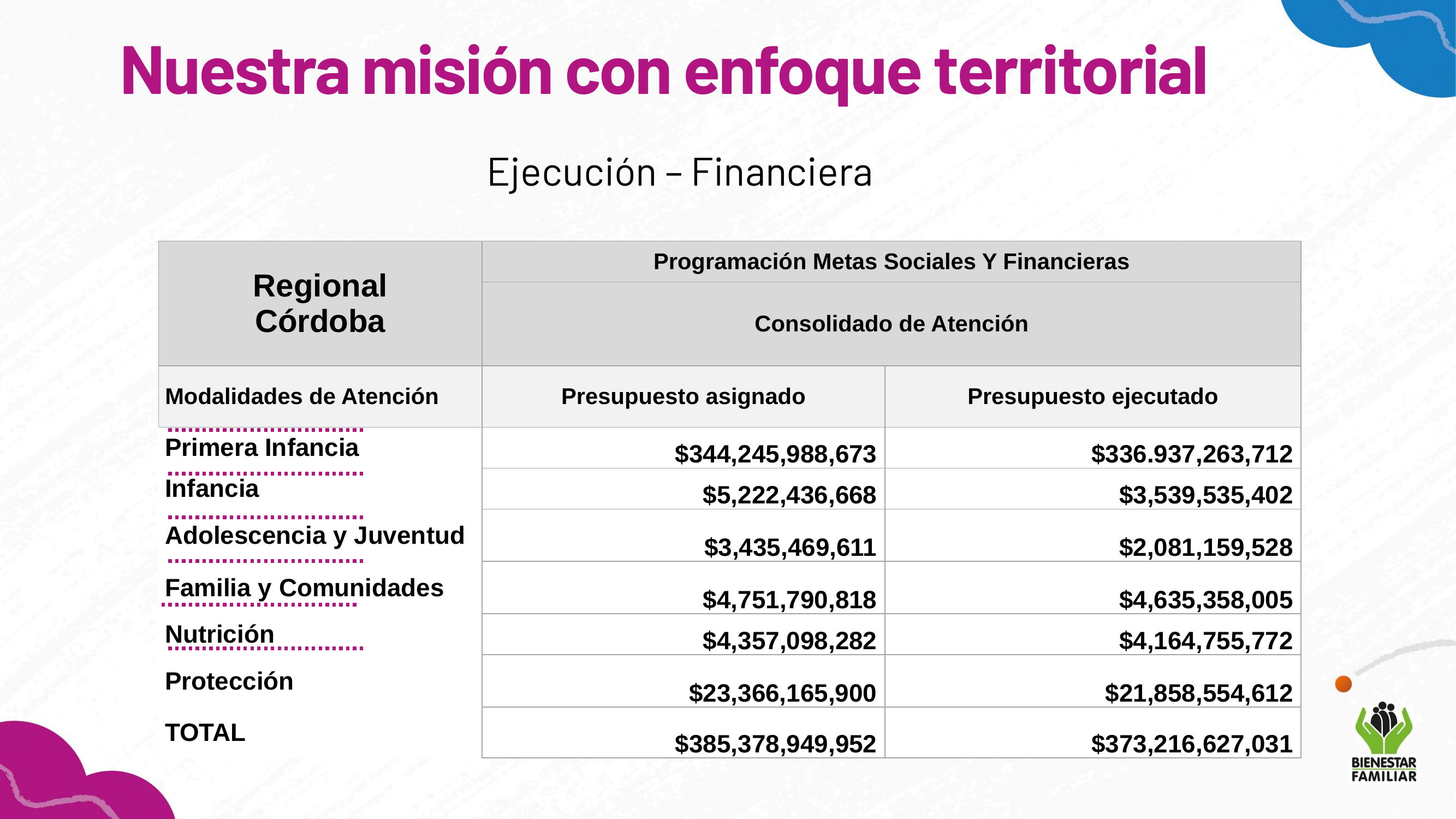

Nuestra misión con enfoque territorial
Ejecución – Financiera
| Regional Córdoba | Programación Metas Sociales Y Financieras |  |
| --- | --- | --- |
|  | Consolidado de Atención |  |
| Modalidades de Atención | Presupuesto asignado | Presupuesto ejecutado |
| Primera Infancia | $344,245,988,673 | $336.937,263,712 |
| Infancia | $5,222,436,668 | $3,539,535,402 |
| Adolescencia y Juventud | $3,435,469,611 | $2,081,159,528 |
| Familia y Comunidades | $4,751,790,818 | $4,635,358,005 |
| Nutrición | $4,357,098,282 | $4,164,755,772 |
| Protección | $23,366,165,900 | $21,858,554,612 |
| TOTAL | $385,378,949,952 | $373,216,627,031 |